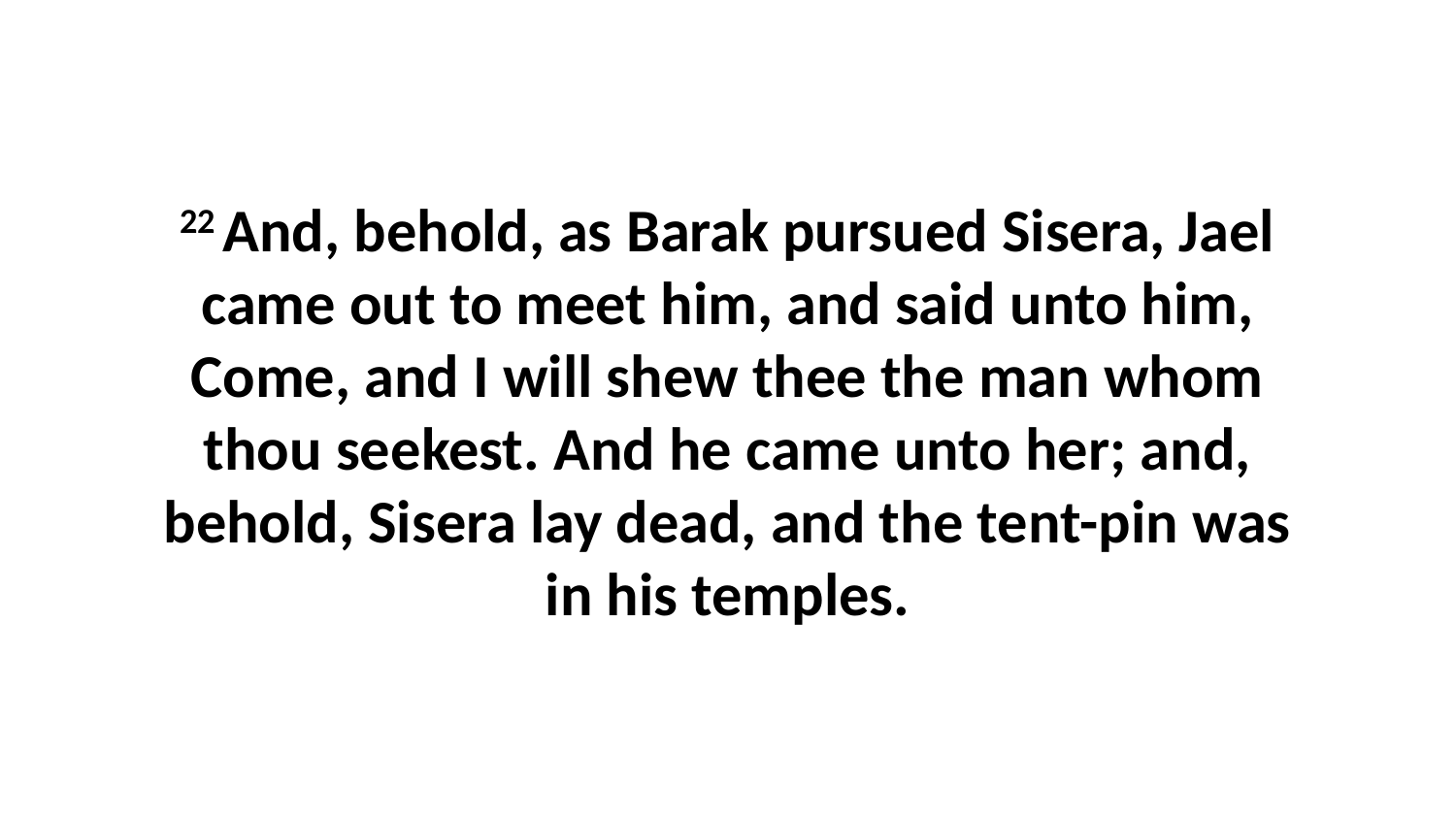

22 And, behold, as Barak pursued Sisera, Jael came out to meet him, and said unto him, Come, and I will shew thee the man whom thou seekest. And he came unto her; and, behold, Sisera lay dead, and the tent-pin was in his temples.